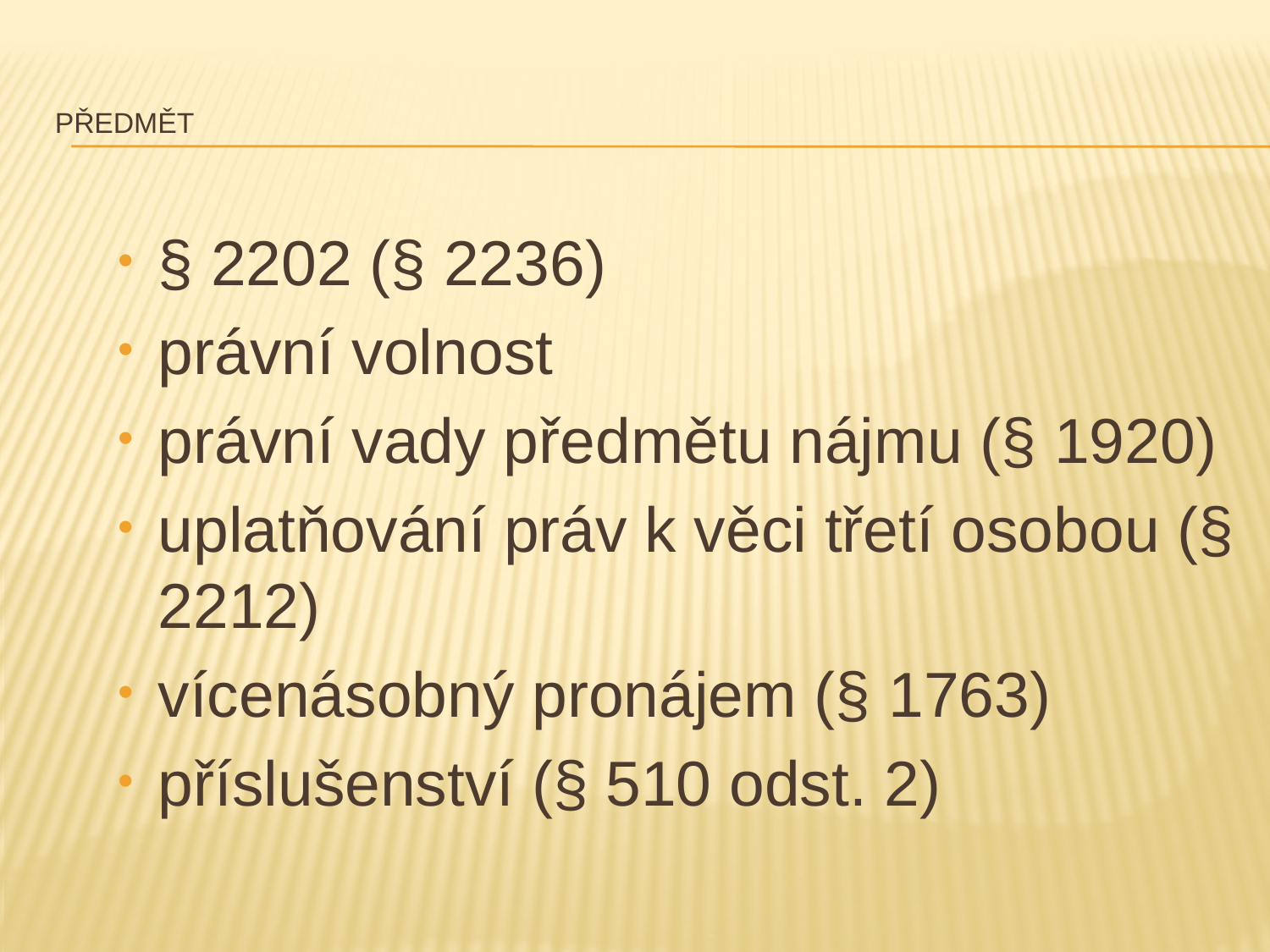

# předmět
§ 2202 (§ 2236)
právní volnost
právní vady předmětu nájmu (§ 1920)
uplatňování práv k věci třetí osobou (§ 2212)
vícenásobný pronájem (§ 1763)
příslušenství (§ 510 odst. 2)